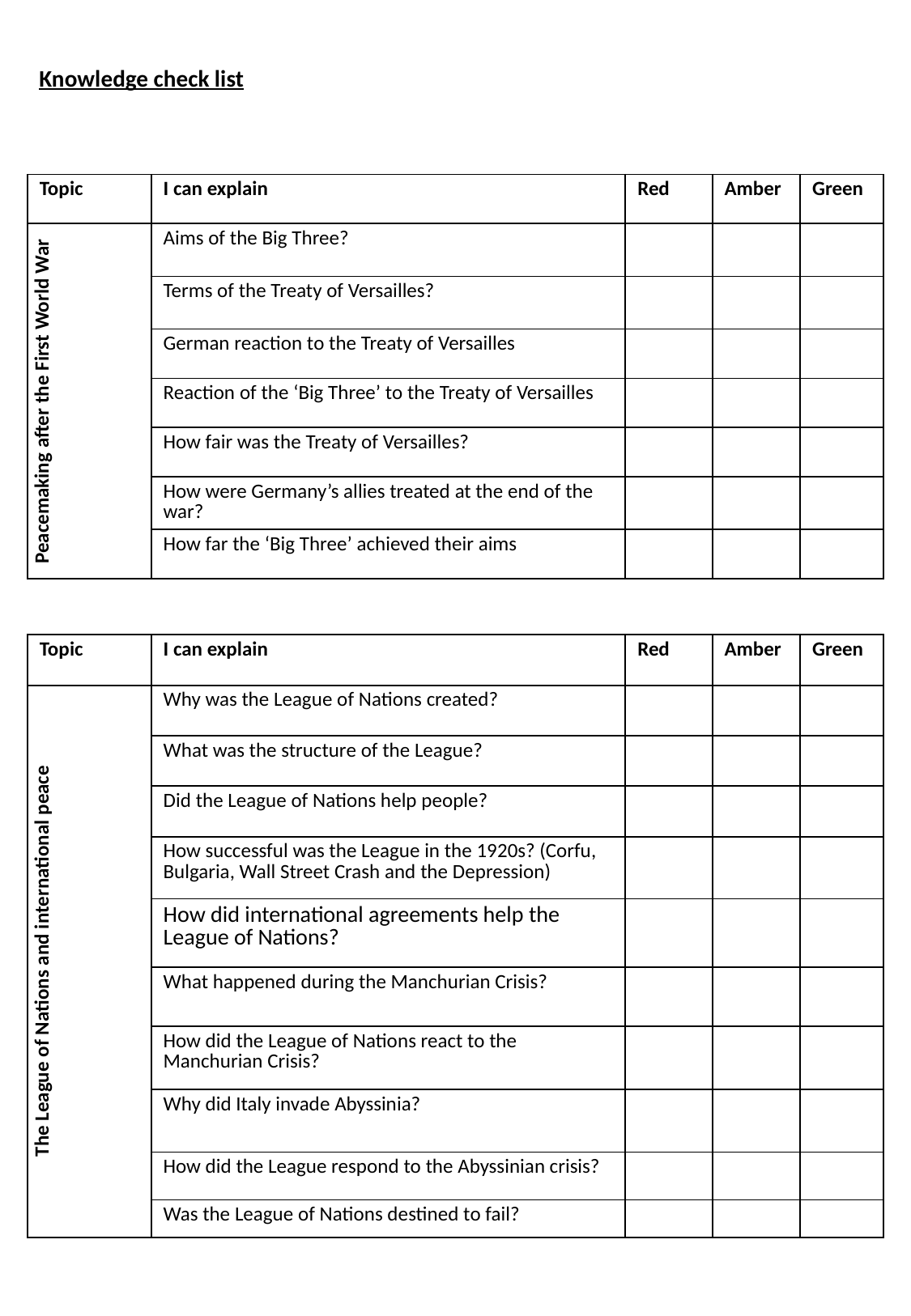

Knowledge check list
| Topic | I can explain | Red | Amber | Green |
| --- | --- | --- | --- | --- |
| Peacemaking after the First World War | Aims of the Big Three? |  |  |  |
|  | Terms of the Treaty of Versailles? |  |  |  |
|  | German reaction to the Treaty of Versailles |  |  |  |
|  | Reaction of the ‘Big Three’ to the Treaty of Versailles |  |  |  |
|  | How fair was the Treaty of Versailles? |  |  |  |
|  | How were Germany’s allies treated at the end of the war? |  |  |  |
|  | How far the ‘Big Three’ achieved their aims |  |  |  |
| Topic | I can explain | Red | Amber | Green |
| --- | --- | --- | --- | --- |
| The League of Nations and international peace | Why was the League of Nations created? |  |  |  |
|  | What was the structure of the League? |  |  |  |
|  | Did the League of Nations help people? |  |  |  |
|  | How successful was the League in the 1920s? (Corfu, Bulgaria, Wall Street Crash and the Depression) |  |  |  |
|  | How did international agreements help the League of Nations? |  |  |  |
|  | What happened during the Manchurian Crisis? |  |  |  |
|  | How did the League of Nations react to the Manchurian Crisis? |  |  |  |
|  | Why did Italy invade Abyssinia? |  |  |  |
|  | How did the League respond to the Abyssinian crisis? |  |  |  |
|  | Was the League of Nations destined to fail? |  |  |  |